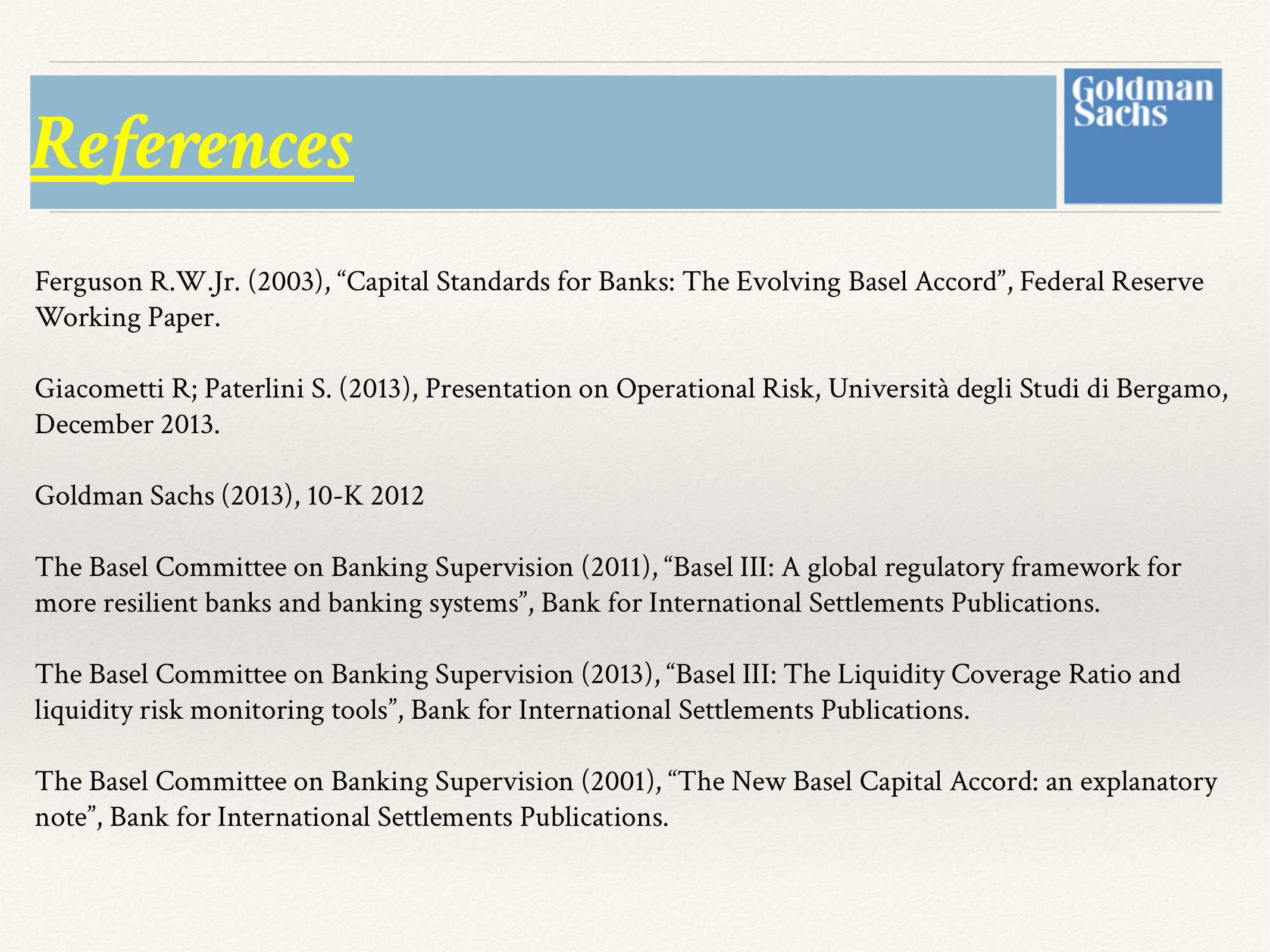

# References
Ferguson R.W.Jr. (2003), “Capital Standards for Banks: The Evolving Basel Accord”, Federal Reserve Working Paper.

Giacometti R; Paterlini S. (2013), Presentation on Operational Risk, Università degli Studi di Bergamo, December 2013.

Goldman Sachs (2013), 10-K 2012

The Basel Committee on Banking Supervision (2011), “Basel III: A global regulatory framework for more resilient banks and banking systems”, Bank for International Settlements Publications.

The Basel Committee on Banking Supervision (2013), “Basel III: The Liquidity Coverage Ratio and liquidity risk monitoring tools”, Bank for International Settlements Publications.

The Basel Committee on Banking Supervision (2001), “The New Basel Capital Accord: an explanatory note”, Bank for International Settlements Publications.